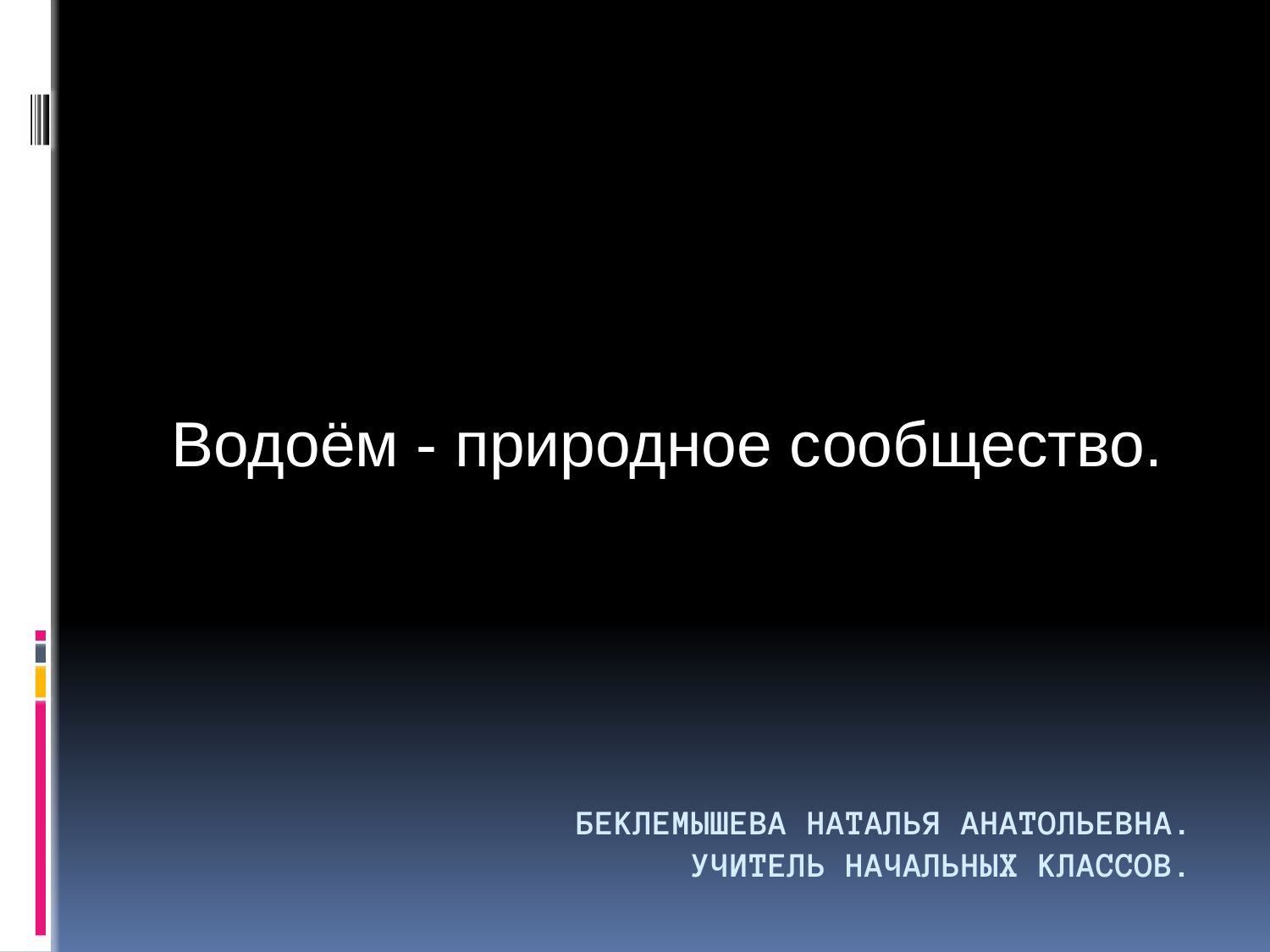

Водоём - природное сообщество.
# Беклемышева Наталья Анатольевна. Учитель начальных классов.